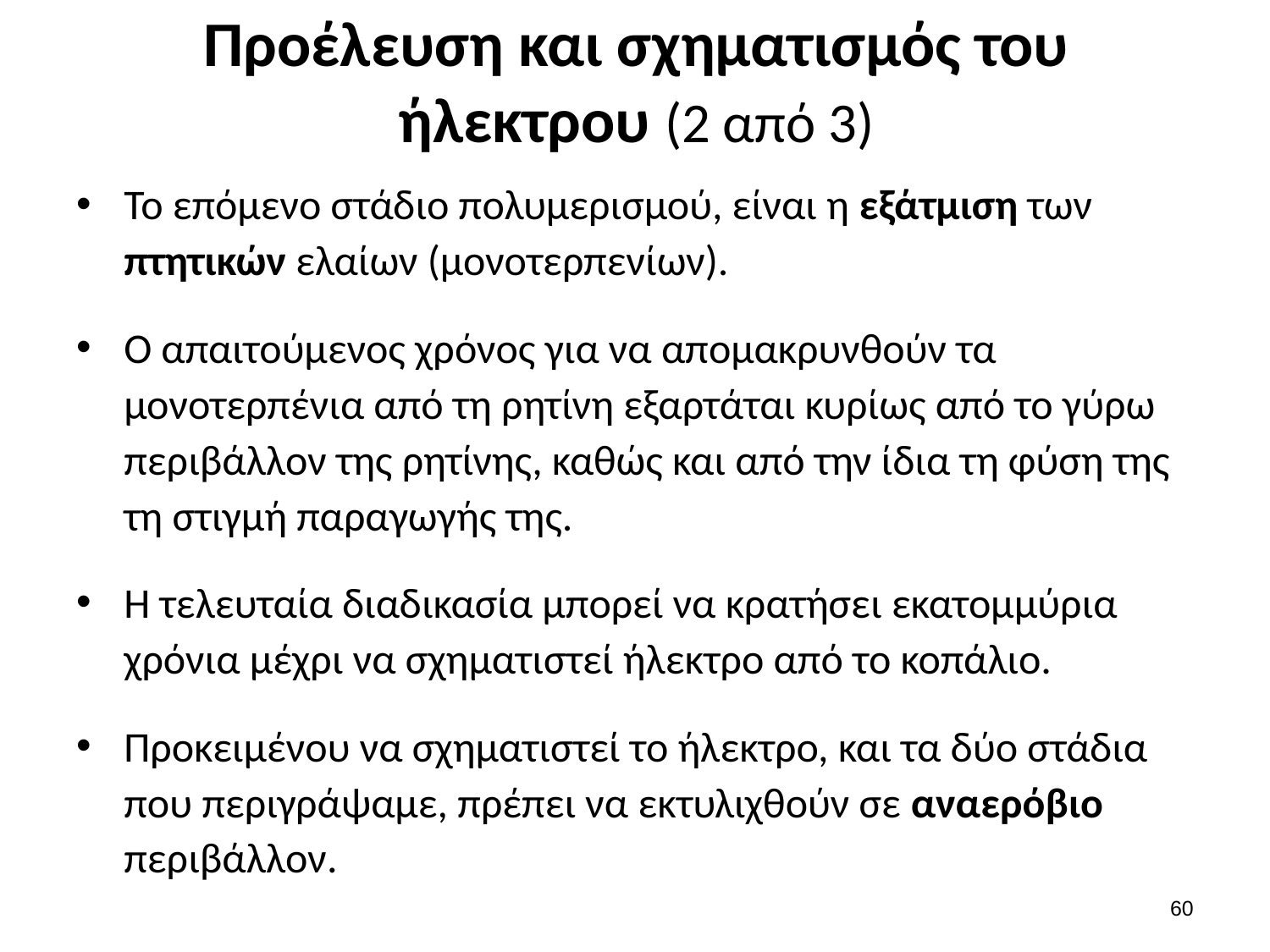

# Προέλευση και σχηματισμός του ήλεκτρου (2 από 3)
Το επόμενο στάδιο πολυμερισμού, είναι η εξάτμιση των πτητικών ελαίων (μονοτερπενίων).
Ο απαιτούμενος χρόνος για να απομακρυνθούν τα μονοτερπένια από τη ρητίνη εξαρτάται κυρίως από το γύρω περιβάλλον της ρητίνης, καθώς και από την ίδια τη φύση της τη στιγμή παραγωγής της.
Η τελευταία διαδικασία μπορεί να κρατήσει εκατομμύρια χρόνια μέχρι να σχηματιστεί ήλεκτρο από το κοπάλιο.
Προκειμένου να σχηματιστεί το ήλεκτρο, και τα δύο στάδια που περιγράψαμε, πρέπει να εκτυλιχθούν σε αναερόβιο περιβάλλον.
60